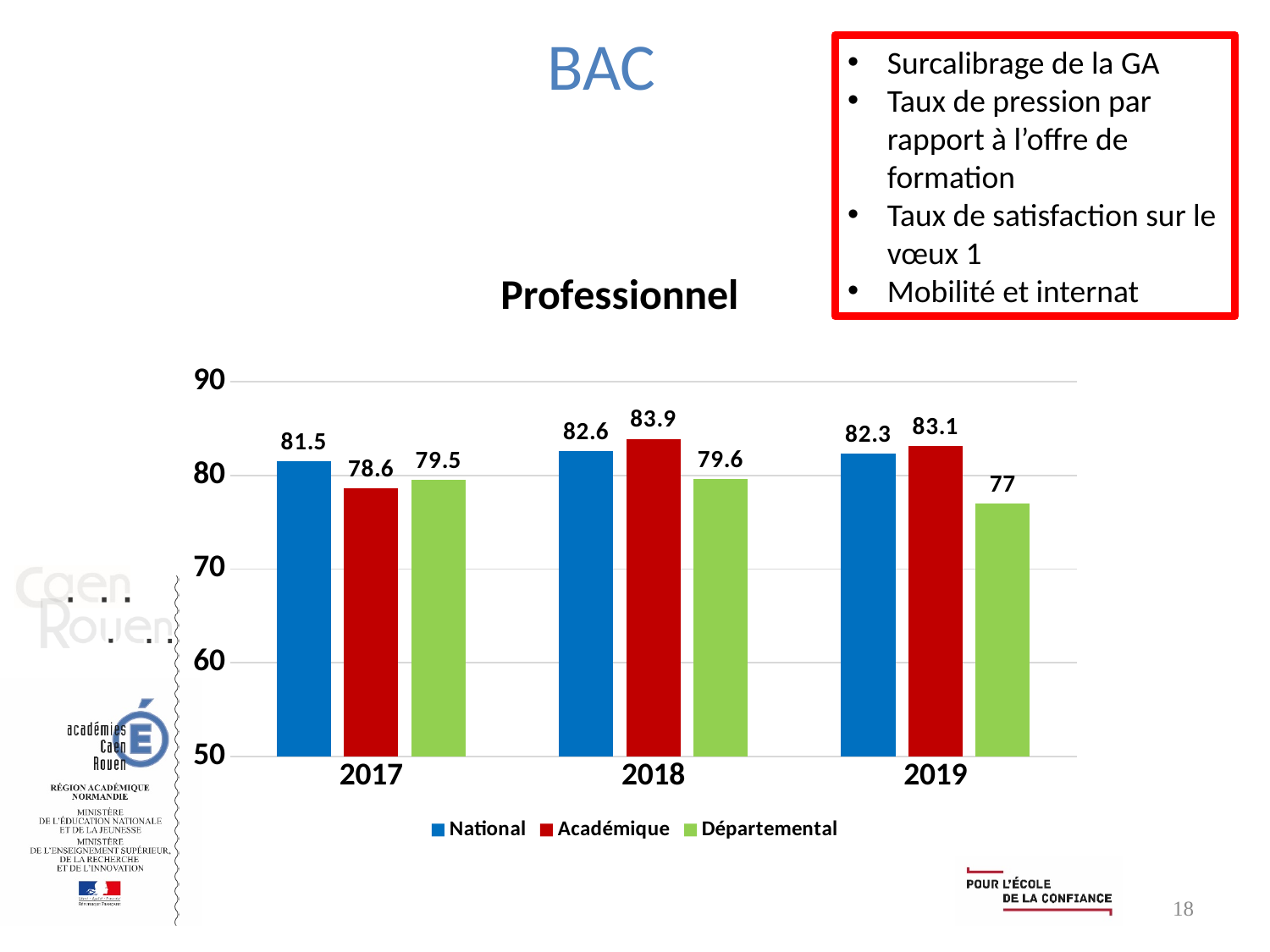

# BAC
Surcalibrage de la GA
Taux de pression par rapport à l’offre de formation
Taux de satisfaction sur le vœux 1
Mobilité et internat

### Chart: Professionnel

| Category | National | Académique | Départemental |
|---|---|---|---|
| 2017 | 81.5 | 78.6 | 79.5 |
| 2018 | 82.6 | 83.9 | 79.6 |
| 2019 | 82.3 | 83.1 | 77.0 |
18